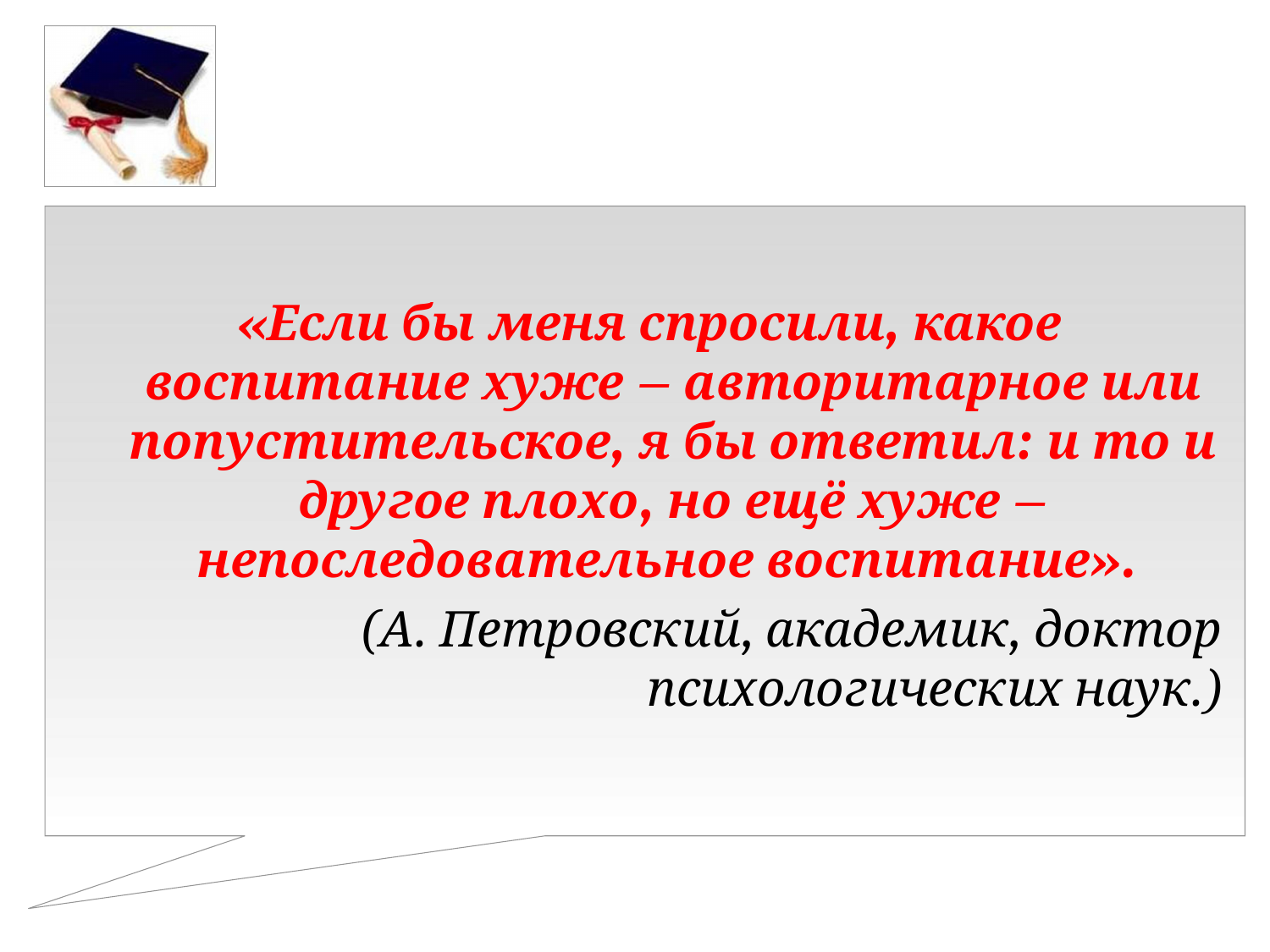

«Если бы меня спросили, какое воспитание хуже – авторитарное или попустительское, я бы ответил: и то и другое плохо, но ещё хуже – непоследовательное воспитание».
(А. Петровский, академик, доктор психологических наук.)